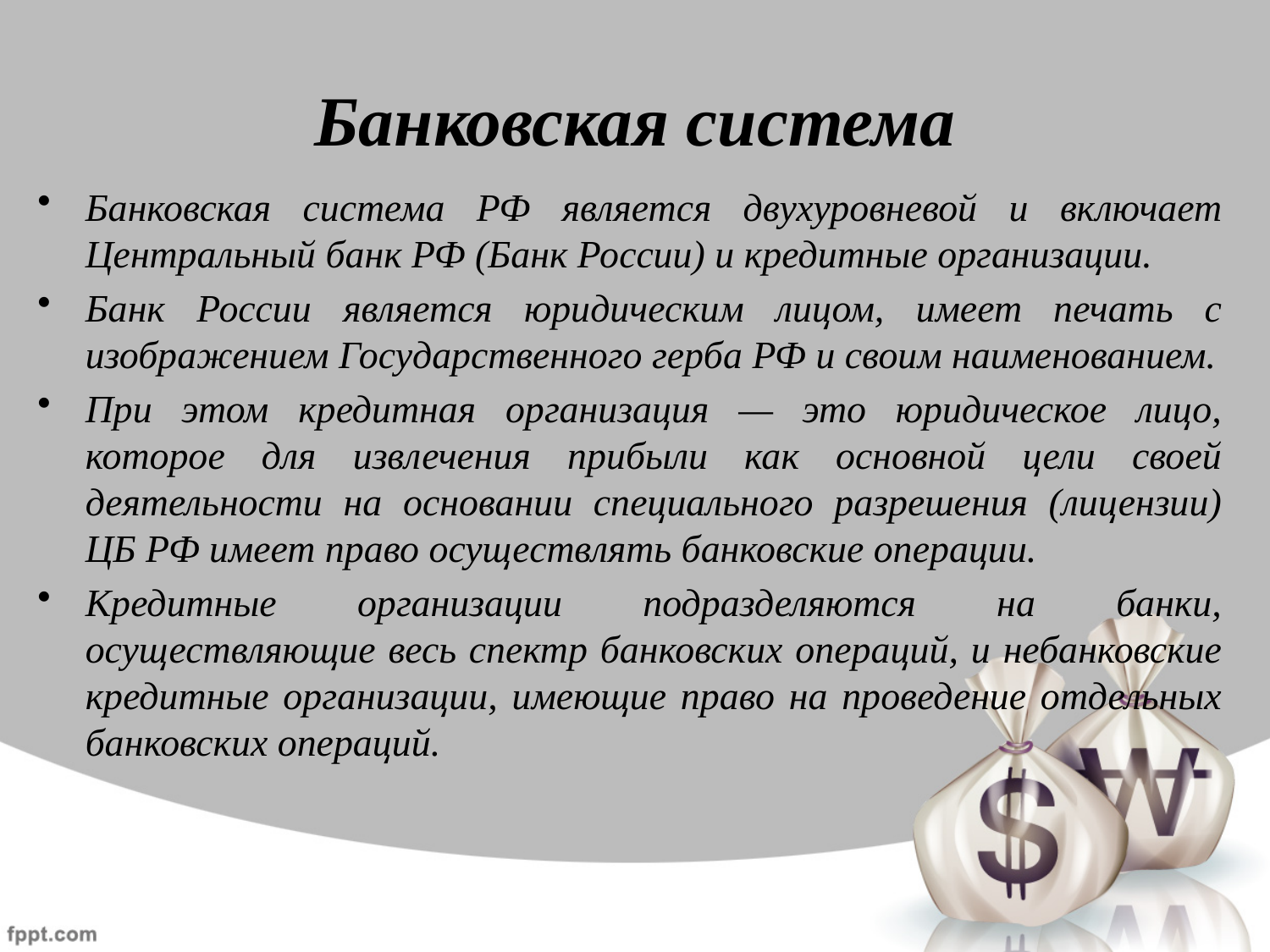

# Банковская система
Банковская система РФ является двухуровневой и включает Центральный банк РФ (Банк России) и кредитные организации.
Банк России является юридическим лицом, имеет печать с изображением Государственного герба РФ и своим наименованием.
При этом кредитная организация — это юридическое лицо, которое для извлечения прибыли как основной цели своей деятельности на основании специального разрешения (лицензии) ЦБ РФ имеет право осуществлять банковские операции.
Кредитные организации подразделяются на банки, осуществляющие весь спектр банковских операций, и небанковские кредитные организации, имеющие право на проведение отдельных банковских операций.